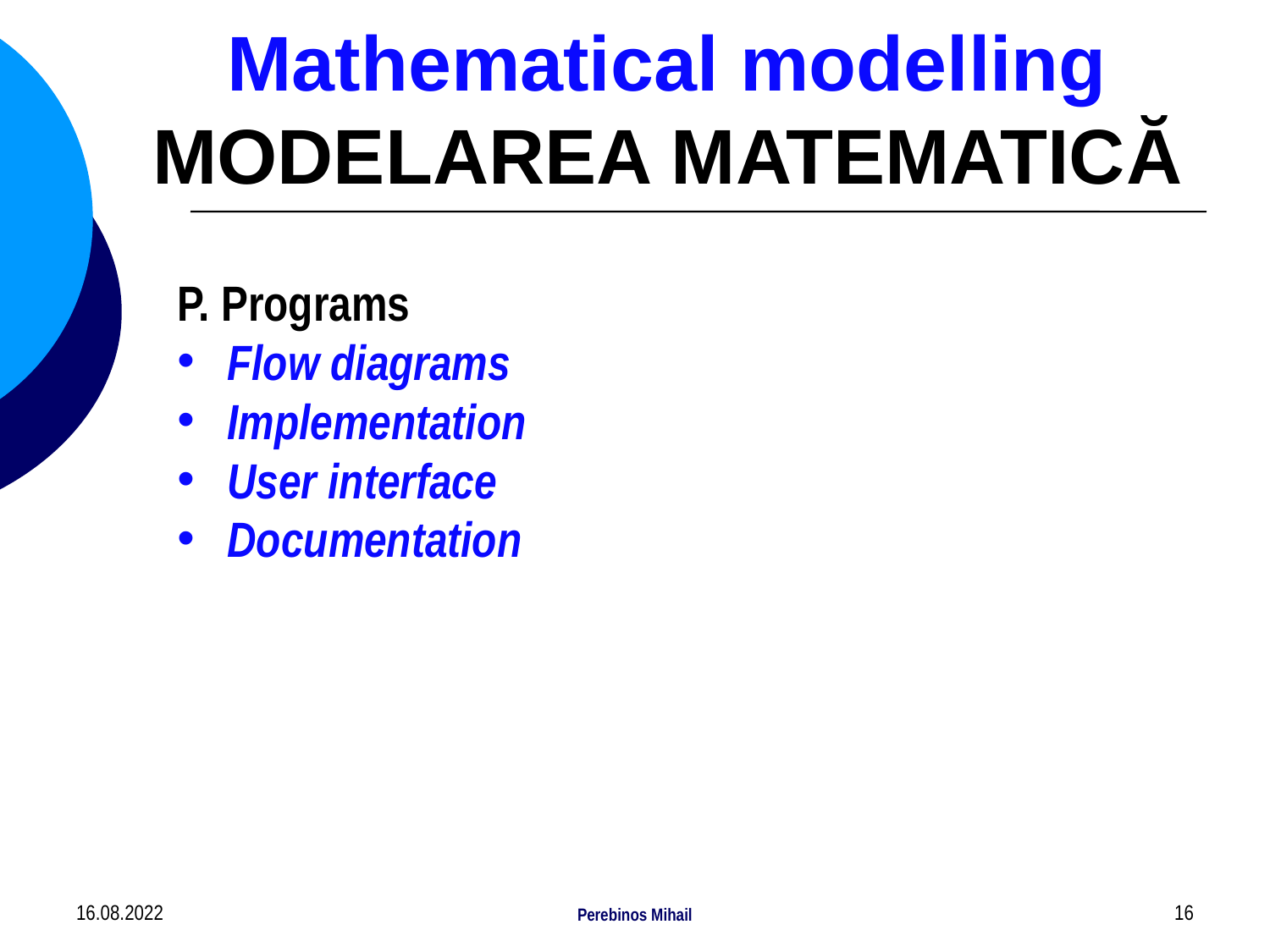

# Mathematical modelling MODELAREA MATEMATICĂ

P. Programs
Flow diagrams
Implementation
User interface
Documentation
16.08.2022
Perebinos Mihail
16